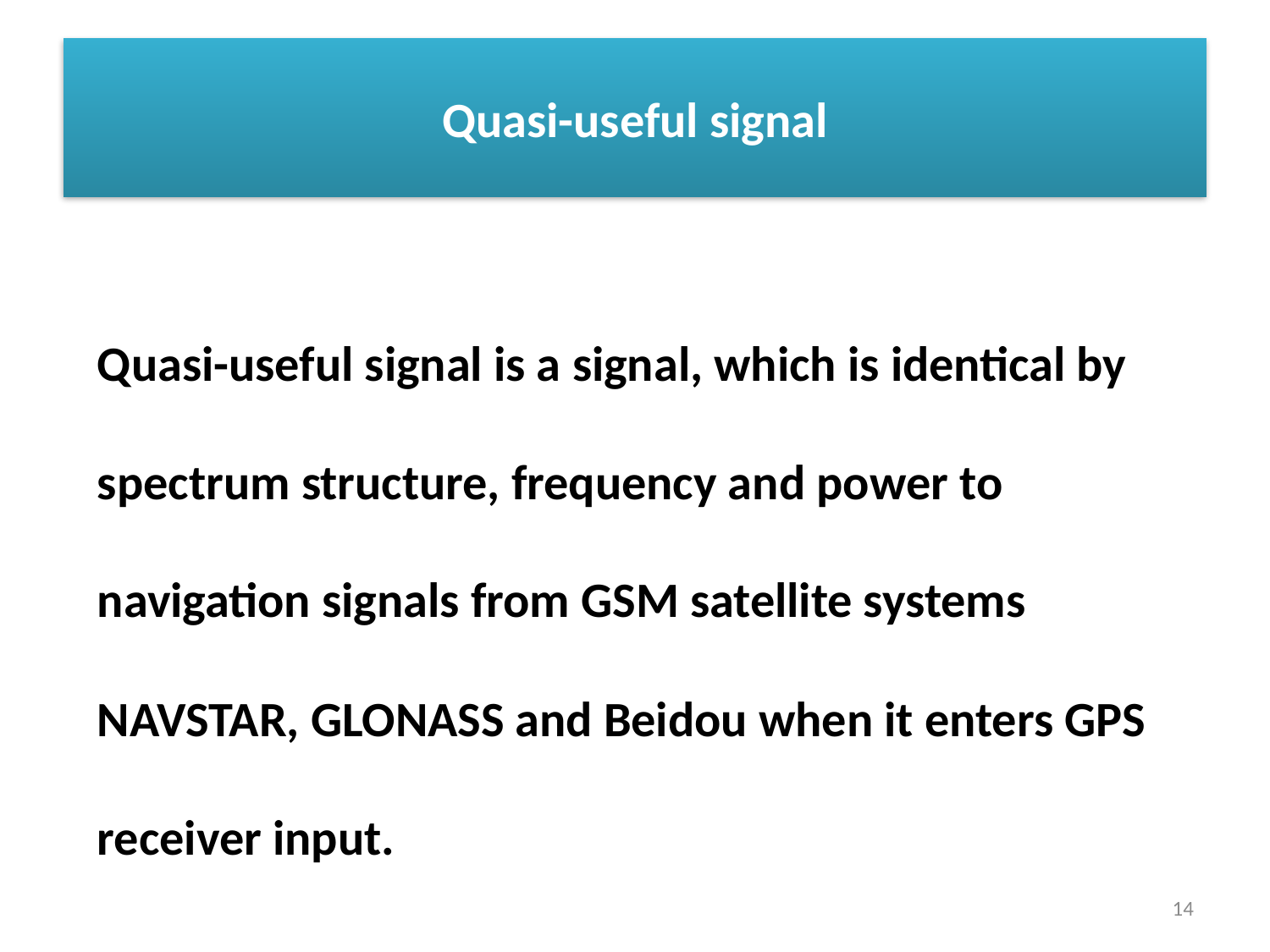

# Quasi-useful signal
Quasi-useful signal is a signal, which is identical by spectrum structure, frequency and power to navigation signals from GSM satellite systems NAVSTAR, GLONASS and Beidou when it enters GPS receiver input.
14